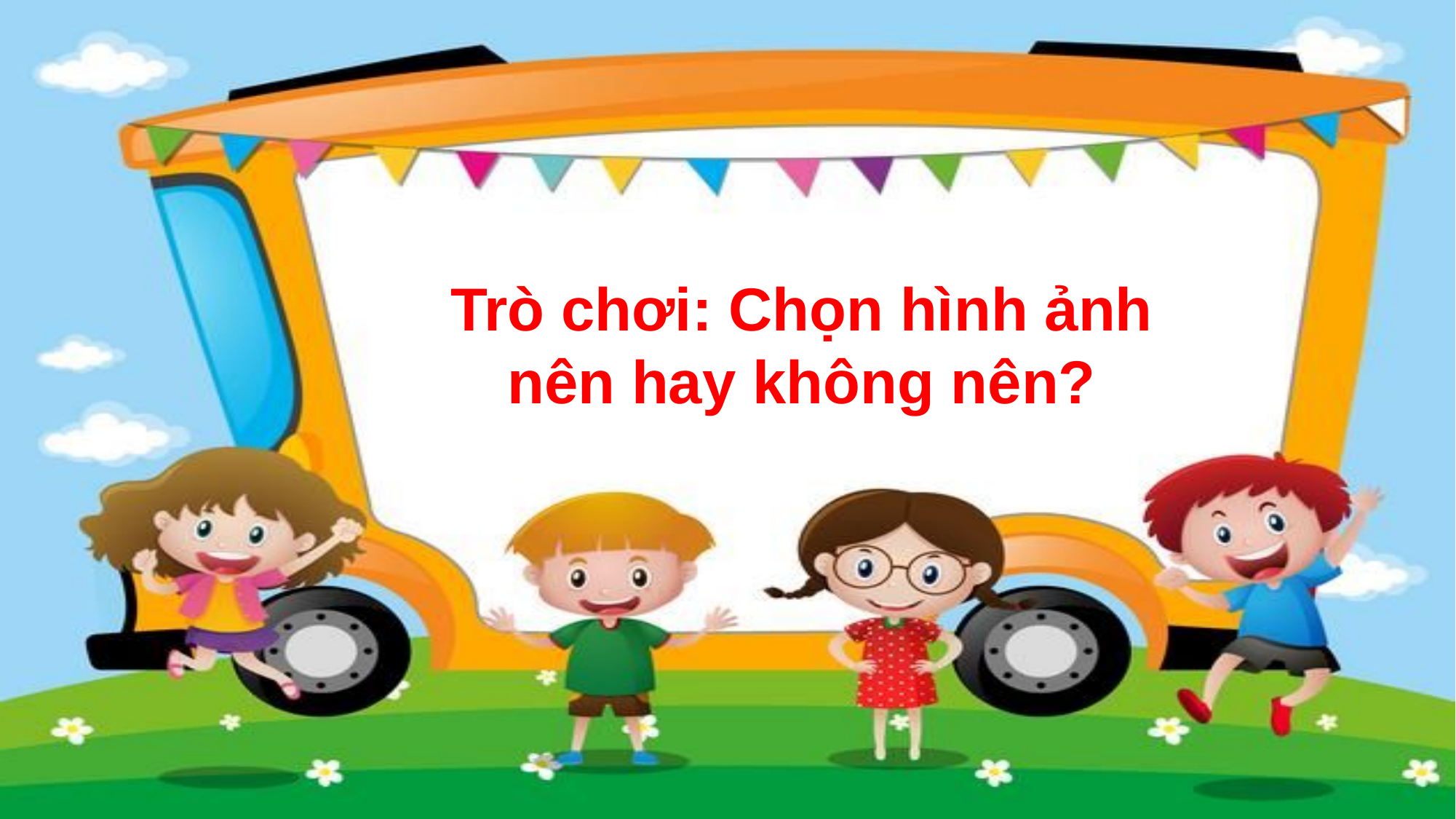

Trò chơi: Chọn hình ảnh nên hay không nên?